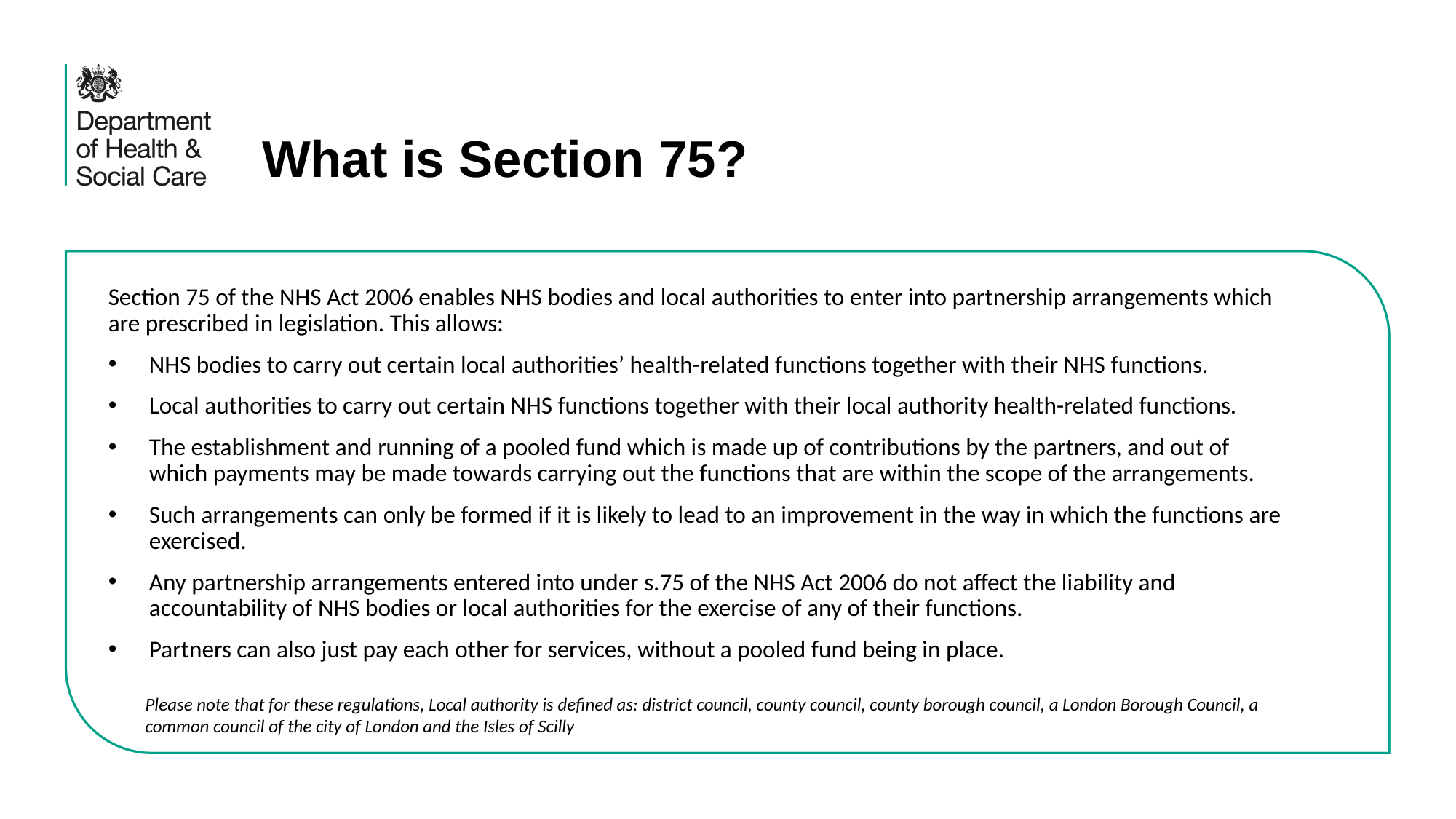

What is Section 75?
Section 75 of the NHS Act 2006 enables NHS bodies and local authorities to enter into partnership arrangements which are prescribed in legislation. This allows:
NHS bodies to carry out certain local authorities’ health-related functions together with their NHS functions.
Local authorities to carry out certain NHS functions together with their local authority health-related functions.
The establishment and running of a pooled fund which is made up of contributions by the partners, and out of which payments may be made towards carrying out the functions that are within the scope of the arrangements.
Such arrangements can only be formed if it is likely to lead to an improvement in the way in which the functions are exercised.
Any partnership arrangements entered into under s.75 of the NHS Act 2006 do not affect the liability and accountability of NHS bodies or local authorities for the exercise of any of their functions.
Partners can also just pay each other for services, without a pooled fund being in place.

Please note that for these regulations, Local authority is defined as: district council, county council, county borough council, a London Borough Council, a common council of the city of London and the Isles of Scilly